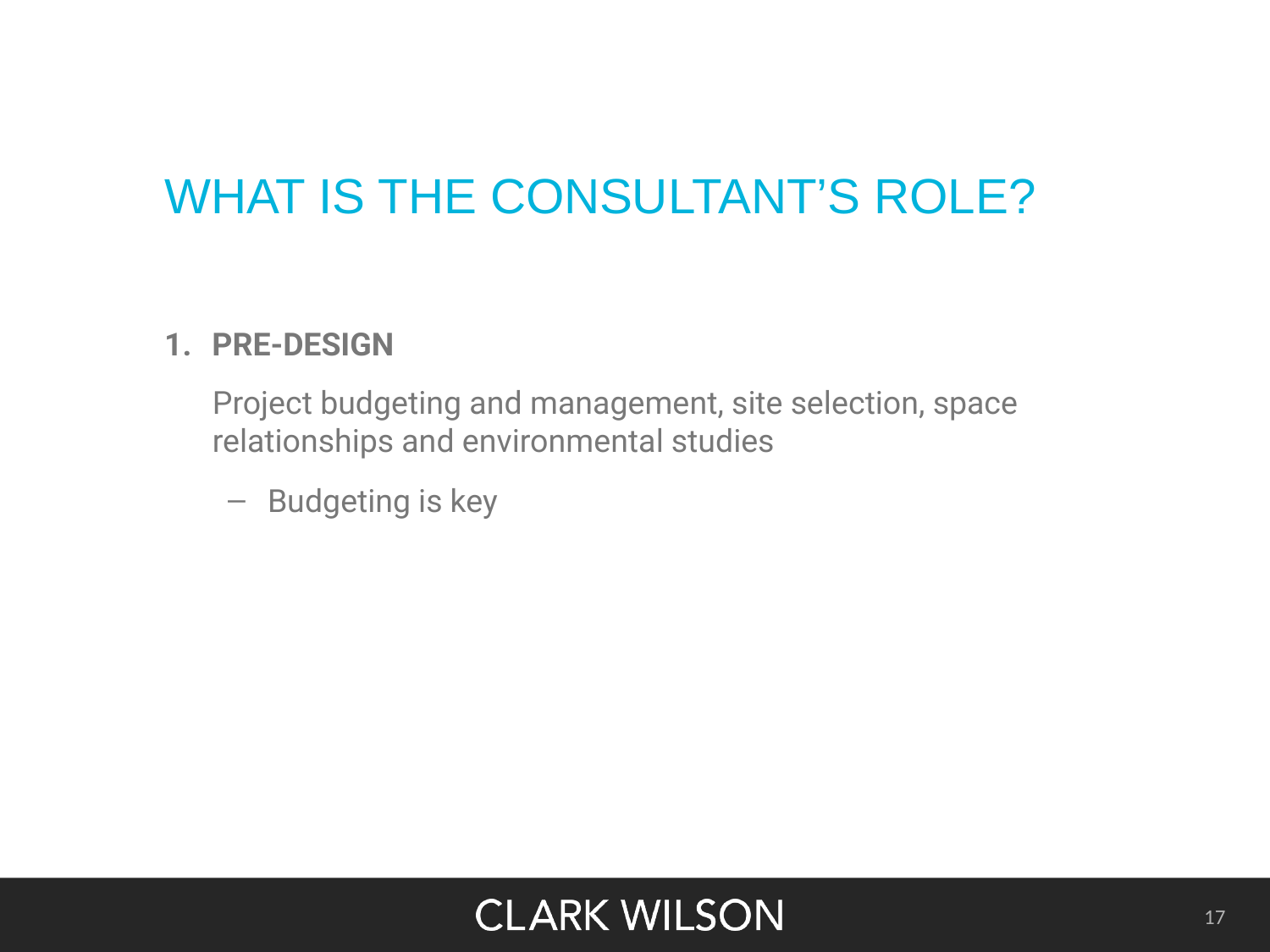

# WHAT IS THE CONSULTANT’S ROLE?
PRE-DESIGN
Project budgeting and management, site selection, space relationships and environmental studies
Budgeting is key
17